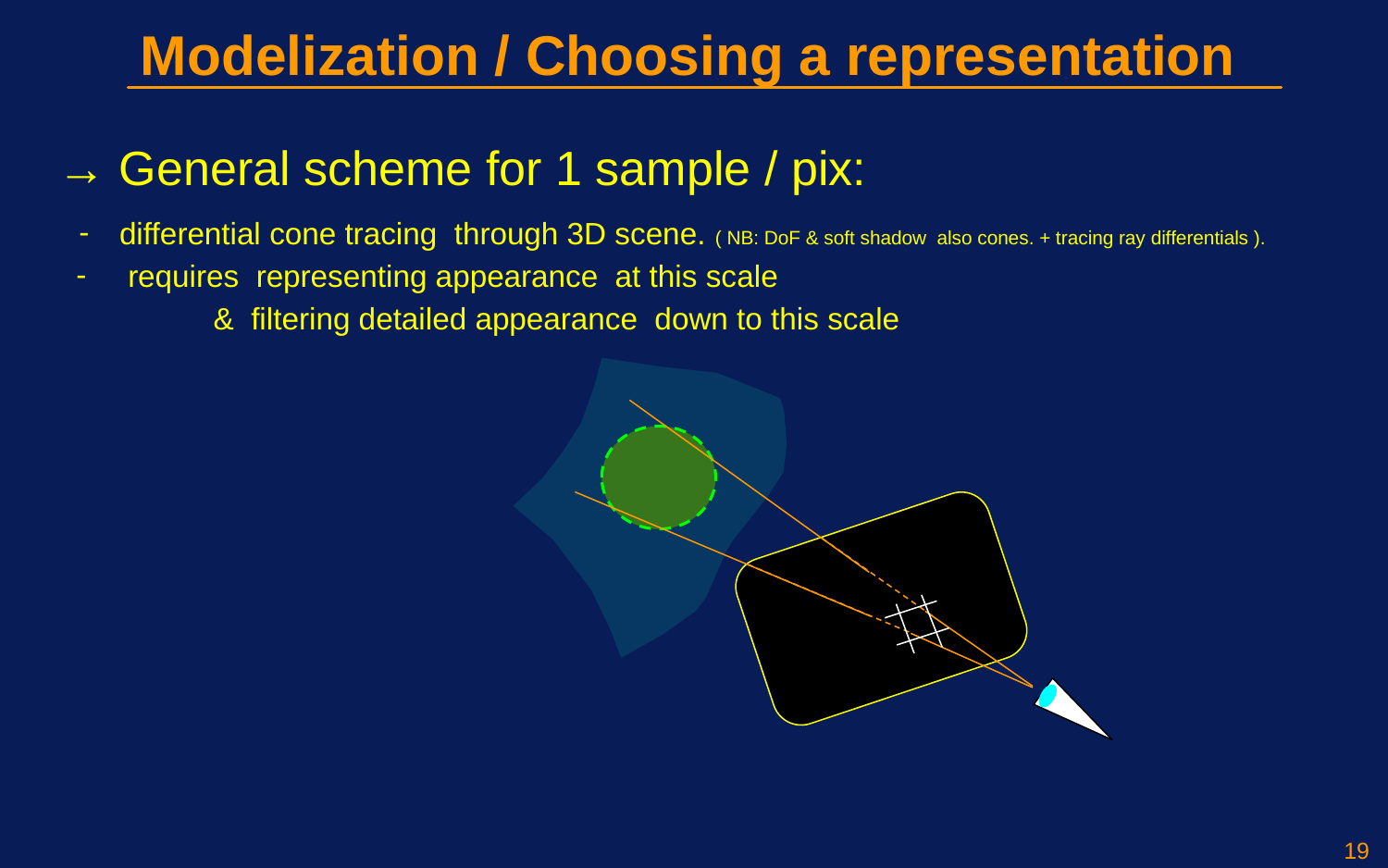

Modelization / Choosing a representation
→ General scheme for 1 sample / pix:
differential cone tracing  through 3D scene. ( NB: DoF & soft shadow  also cones. + tracing ray differentials ).
 requires  representing appearance  at this scale
           &  filtering detailed appearance  down to this scale

19